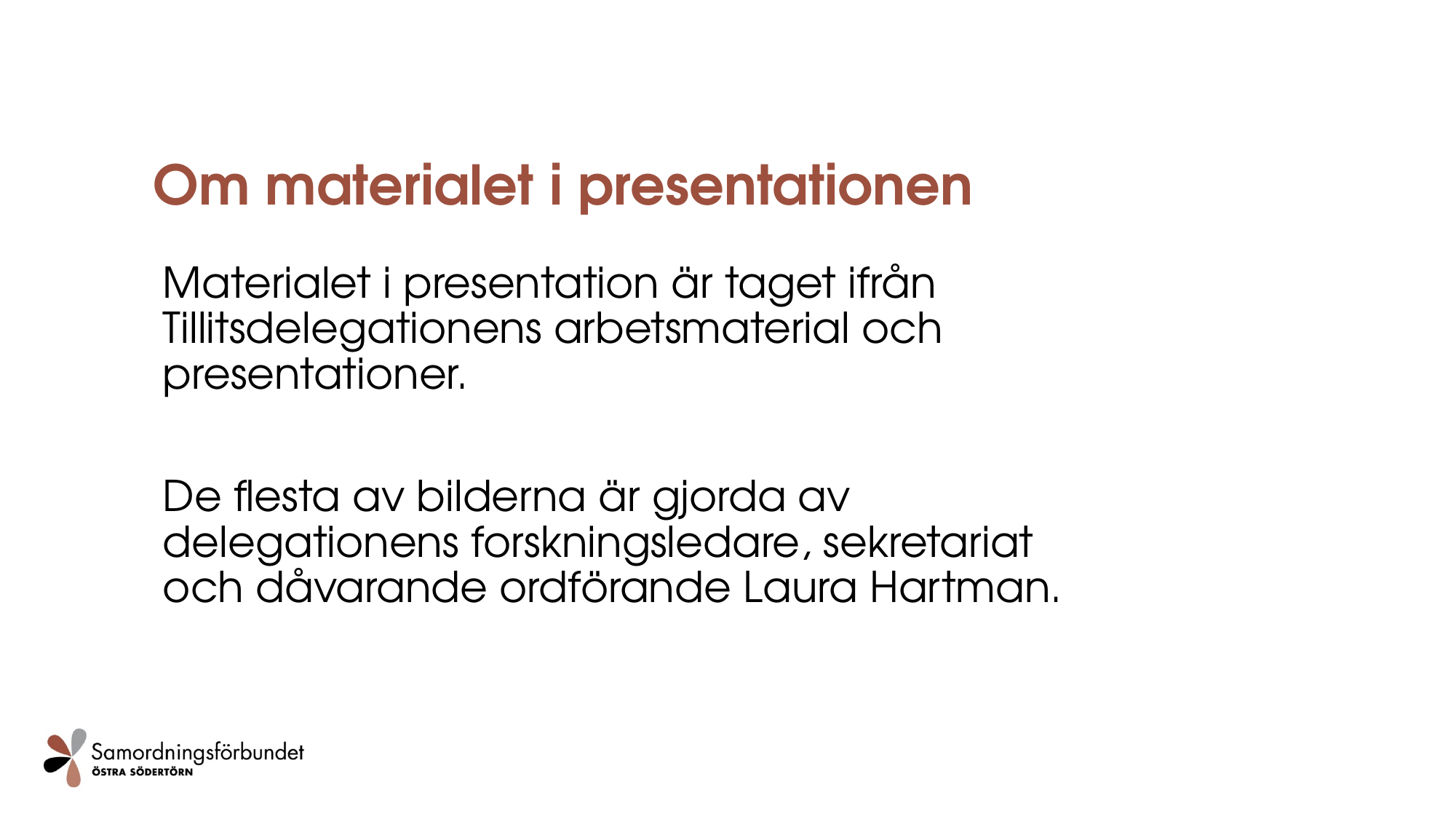

Om materialet i presentationen
Materialet i presentation är taget ifrån Tillitsdelegationens arbetsmaterial och presentationer.

De flesta av bilderna är gjorda av delegationens forskningsledare, sekretariat och dåvarande ordförande Laura Hartman.